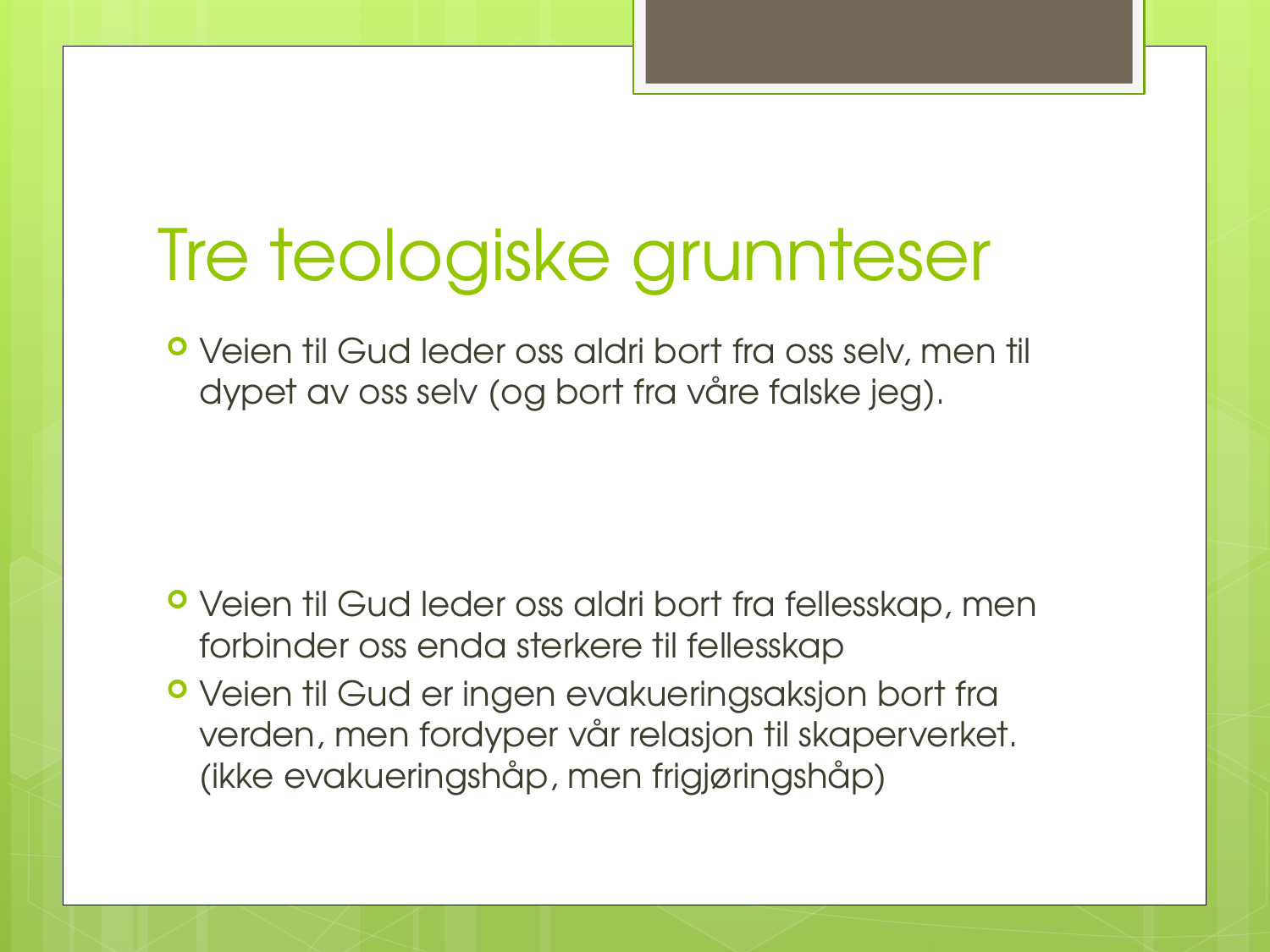

# Tre teologiske grunnteser
Veien til Gud leder oss aldri bort fra oss selv, men til dypet av oss selv (og bort fra våre falske jeg).
Veien til Gud leder oss aldri bort fra fellesskap, men forbinder oss enda sterkere til fellesskap
Veien til Gud er ingen evakueringsaksjon bort fra verden, men fordyper vår relasjon til skaperverket. (ikke evakueringshåp, men frigjøringshåp)